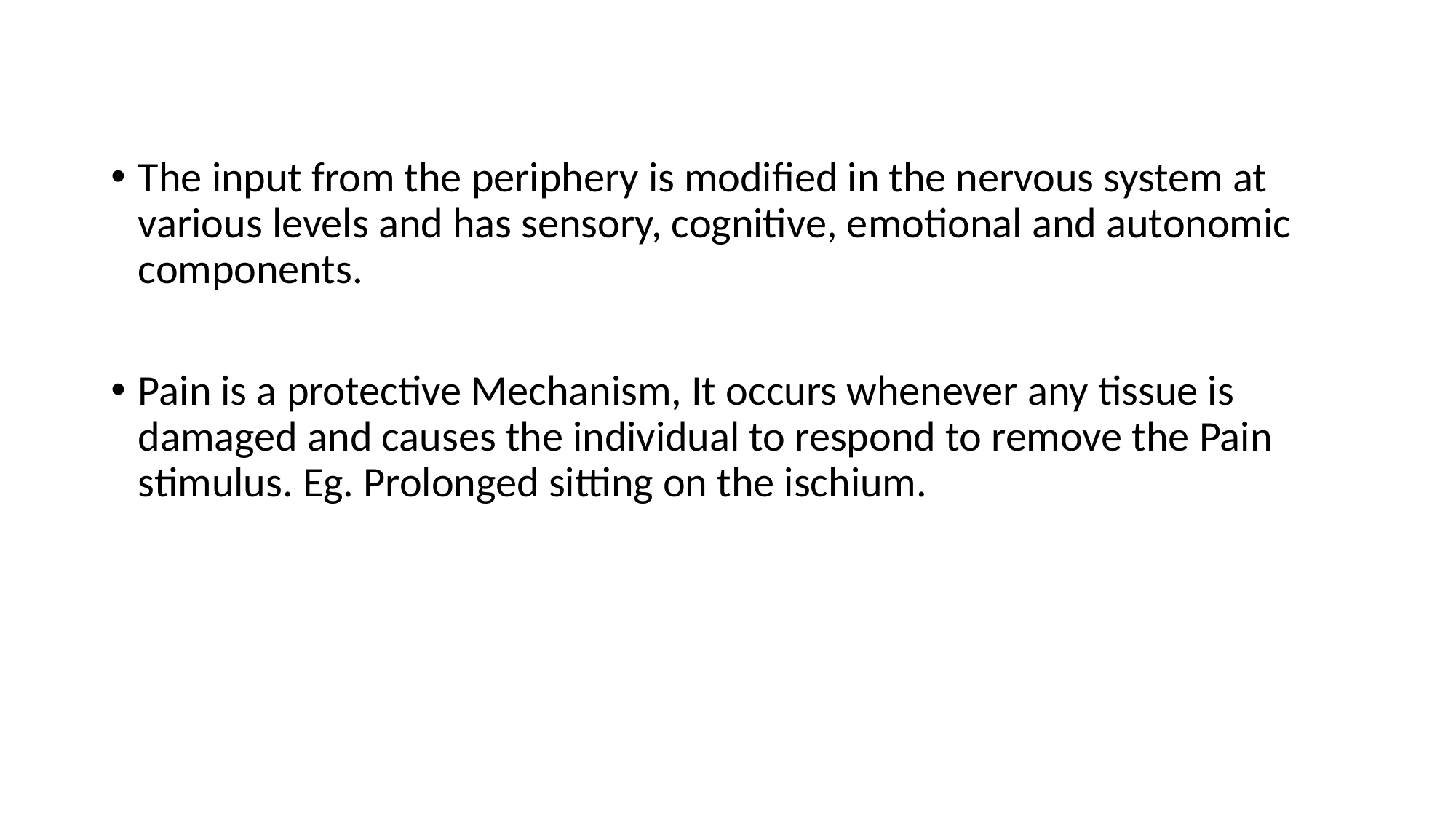

The input from the periphery is modified in the nervous system at various levels and has sensory, cognitive, emotional and autonomic components.

Pain is a protective Mechanism, It occurs whenever any tissue is damaged and causes the individual to respond to remove the Pain stimulus. Eg. Prolonged sitting on the ischium.